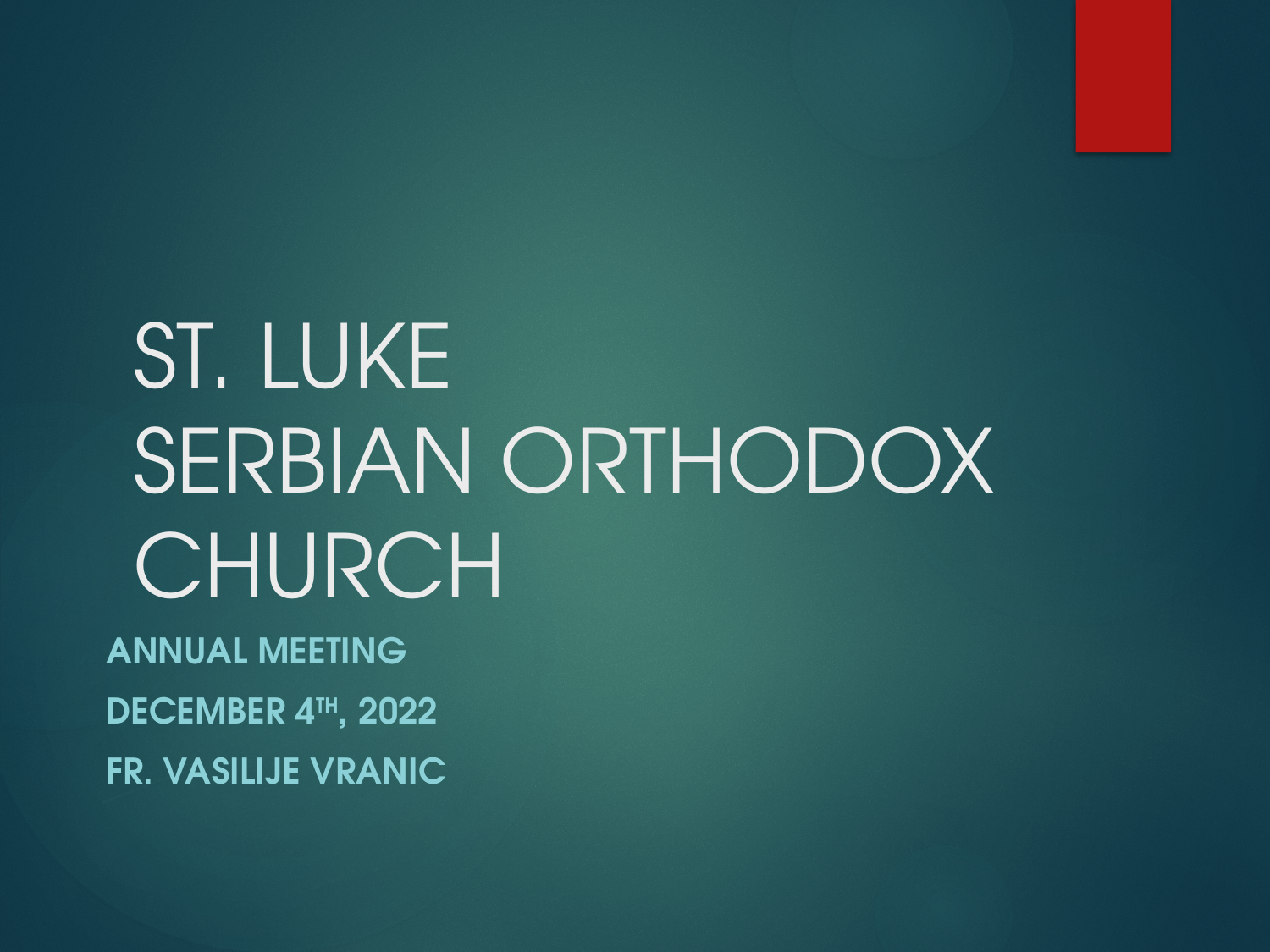

# ST. LUKE SERBIAN ORTHODOX CHURCH
ANNUAL MEETING
December 4th, 2022
Fr. Vasilije Vranic